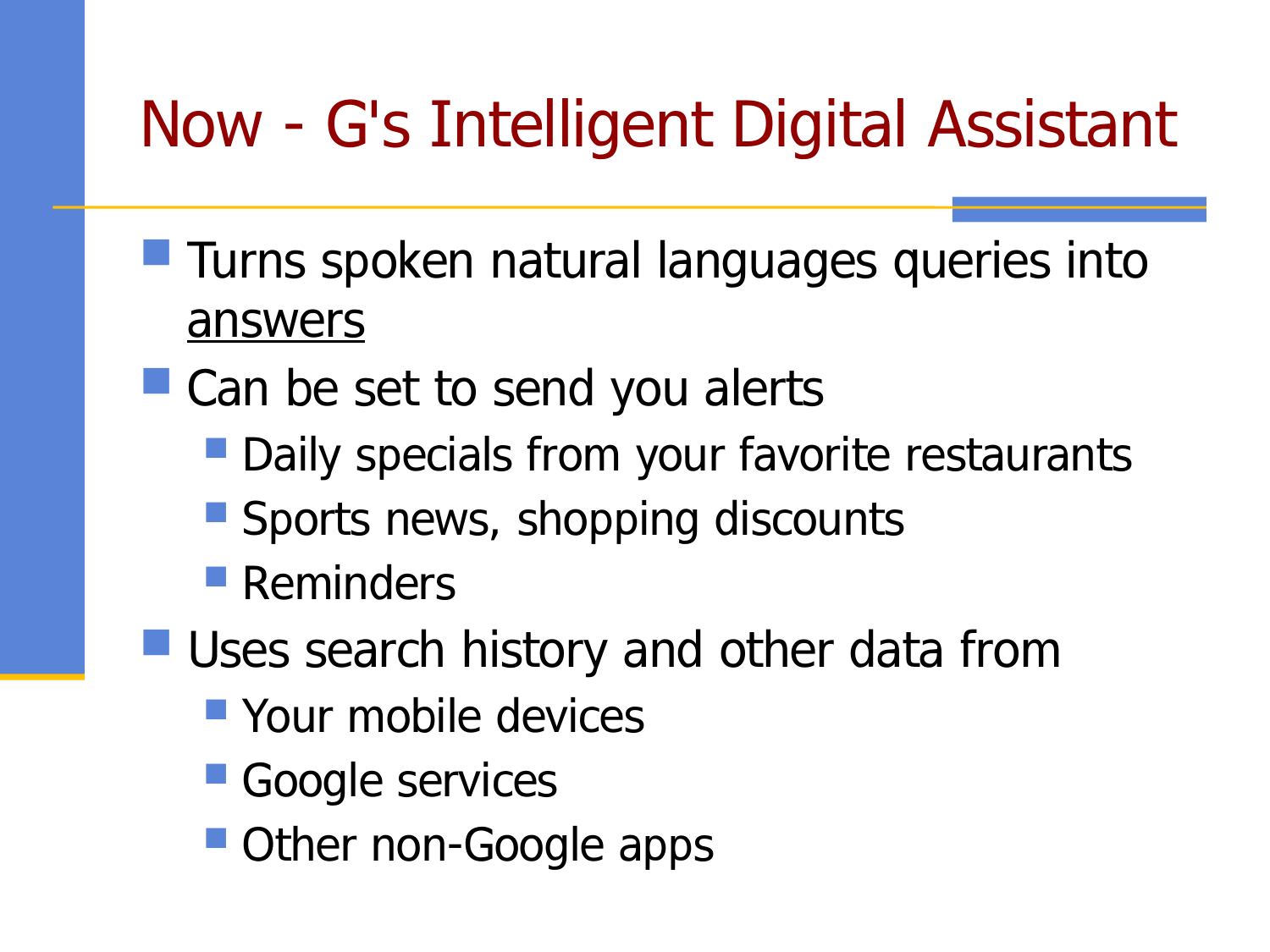

# Now - G's Intelligent Digital Assistant
Turns spoken natural languages queries into answers
Can be set to send you alerts
Daily specials from your favorite restaurants
Sports news, shopping discounts
Reminders
Uses search history and other data from
Your mobile devices
Google services
Other non-Google apps